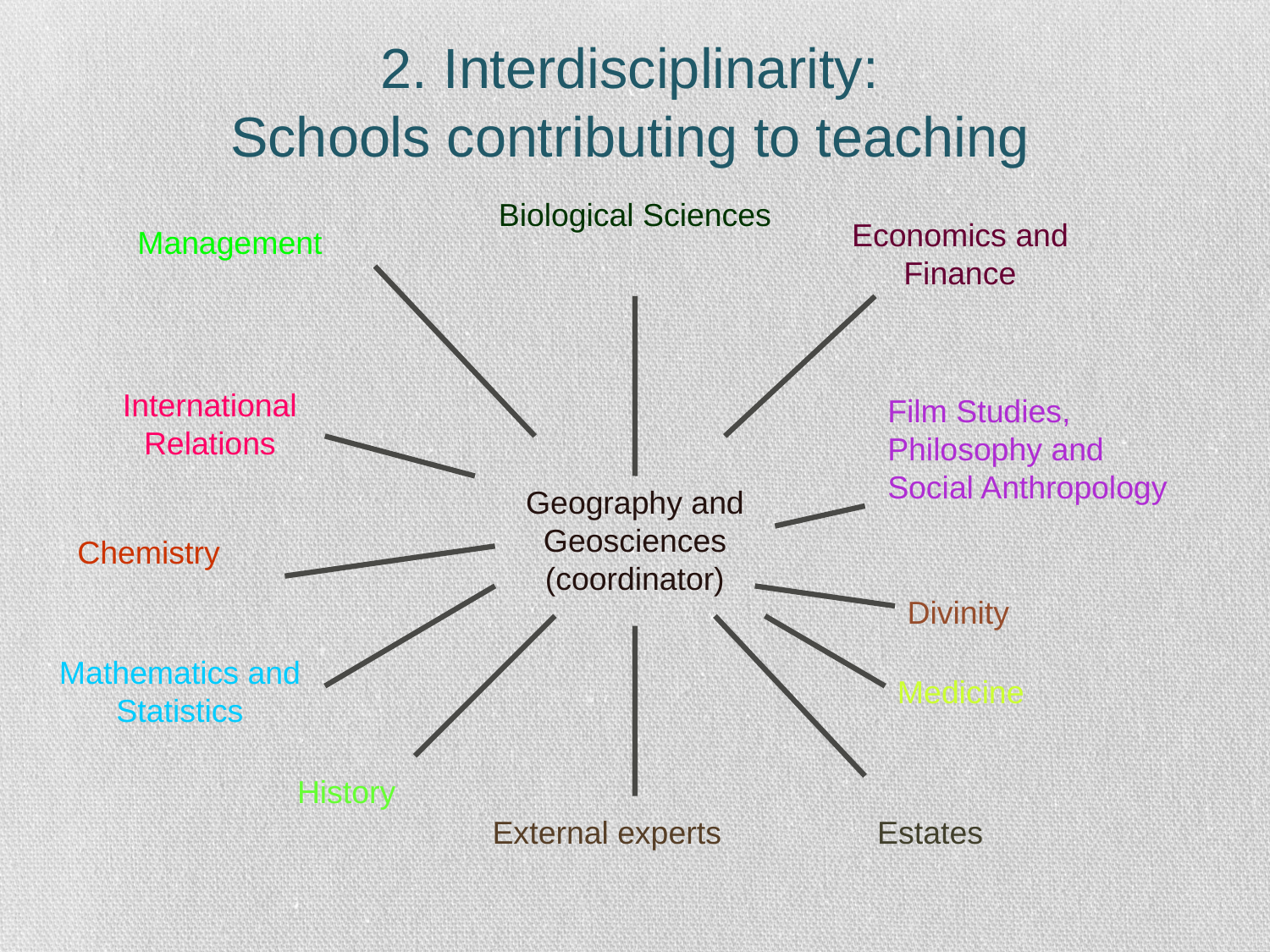

2. Interdisciplinarity:
Schools contributing to teaching
Biological Sciences
Economics and Finance
Management

International Relations
Film Studies, Philosophy and Social Anthropology

Geography and Geosciences (coordinator)

Chemistry

Divinity

Mathematics and Statistics
Medicine
History
External experts
Estates